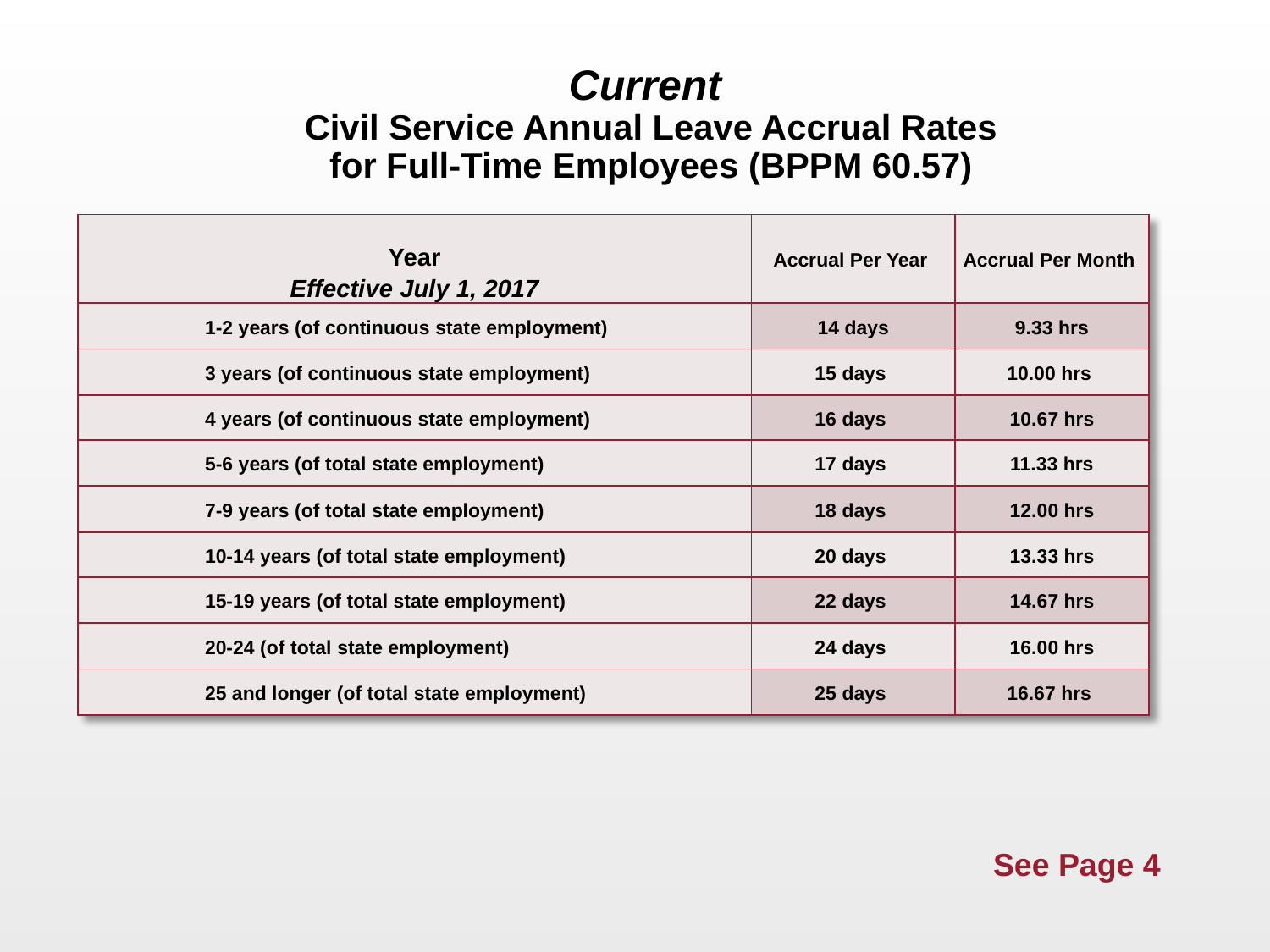

# Current Civil Service Annual Leave Accrual Rates for Full-Time Employees (BPPM 60.57)
| Year Effective July 1, 2017 | Accrual Per Year | Accrual Per Month |
| --- | --- | --- |
| 1-2 years (of continuous state employment) | 14 days | 9.33 hrs |
| 3 years (of continuous state employment) | 15 days | 10.00 hrs |
| 4 years (of continuous state employment) | 16 days | 10.67 hrs |
| 5-6 years (of total state employment) | 17 days | 11.33 hrs |
| 7-9 years (of total state employment) | 18 days | 12.00 hrs |
| 10-14 years (of total state employment) | 20 days | 13.33 hrs |
| 15-19 years (of total state employment) | 22 days | 14.67 hrs |
| 20-24 (of total state employment) | 24 days | 16.00 hrs |
| 25 and longer (of total state employment) | 25 days | 16.67 hrs |
See Page 4